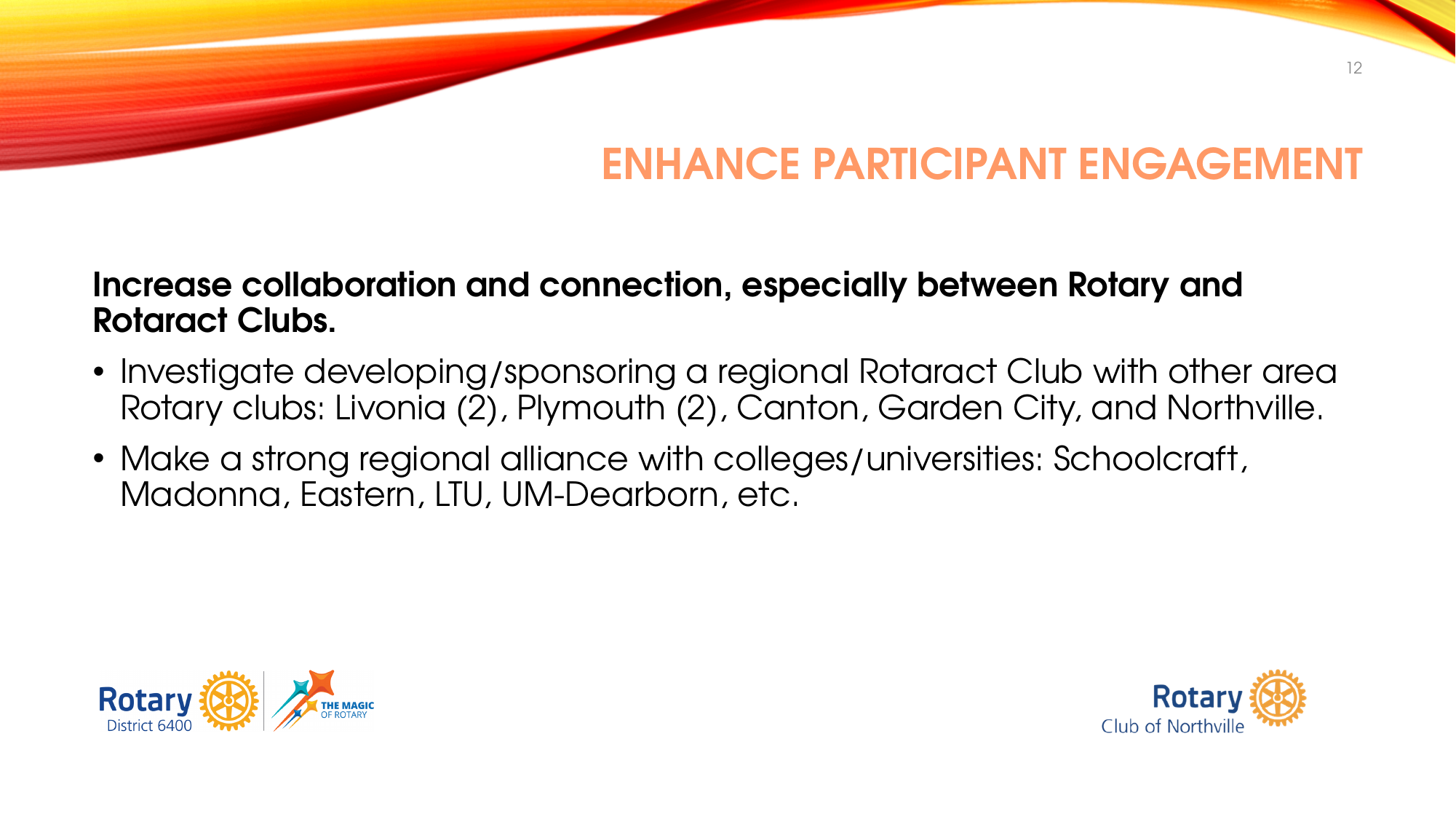

12
# Enhance Participant Engagement
Increase collaboration and connection, especially between Rotary and Rotaract Clubs.
Investigate developing/sponsoring a regional Rotaract Club with other area Rotary clubs: Livonia (2), Plymouth (2), Canton, Garden City, and Northville.
Make a strong regional alliance with colleges/universities: Schoolcraft, Madonna, Eastern, LTU, UM-Dearborn, etc.